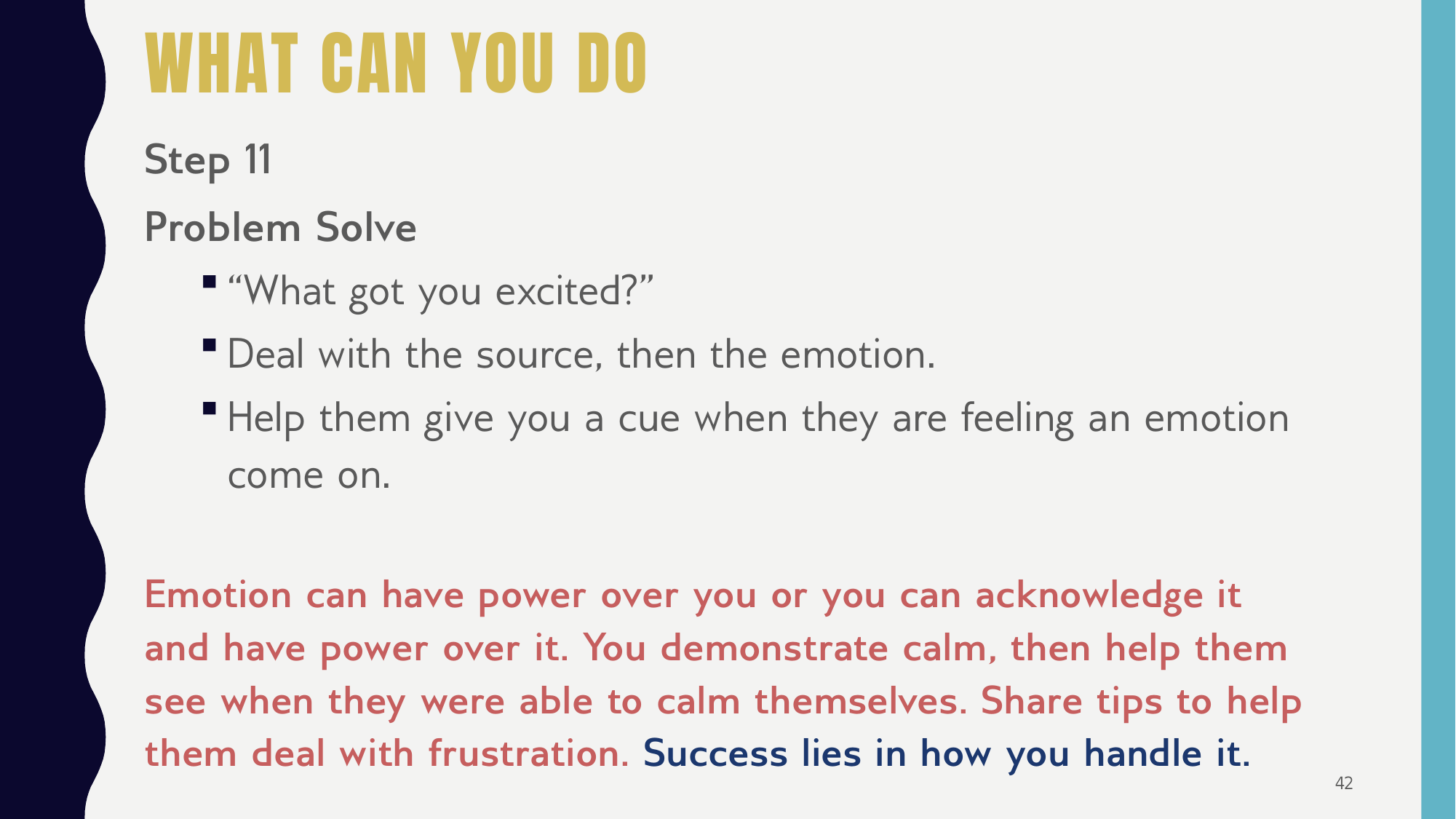

# What Can You Do
Step 11

Problem Solve
“What got you excited?”
Deal with the source, then the emotion.
Help them give you a cue when they are feeling an emotion come on.

Emotion can have power over you or you can acknowledge it and have power over it. You demonstrate calm, then help them see when they were able to calm themselves. Share tips to help them deal with frustration. Success lies in how you handle it.

42